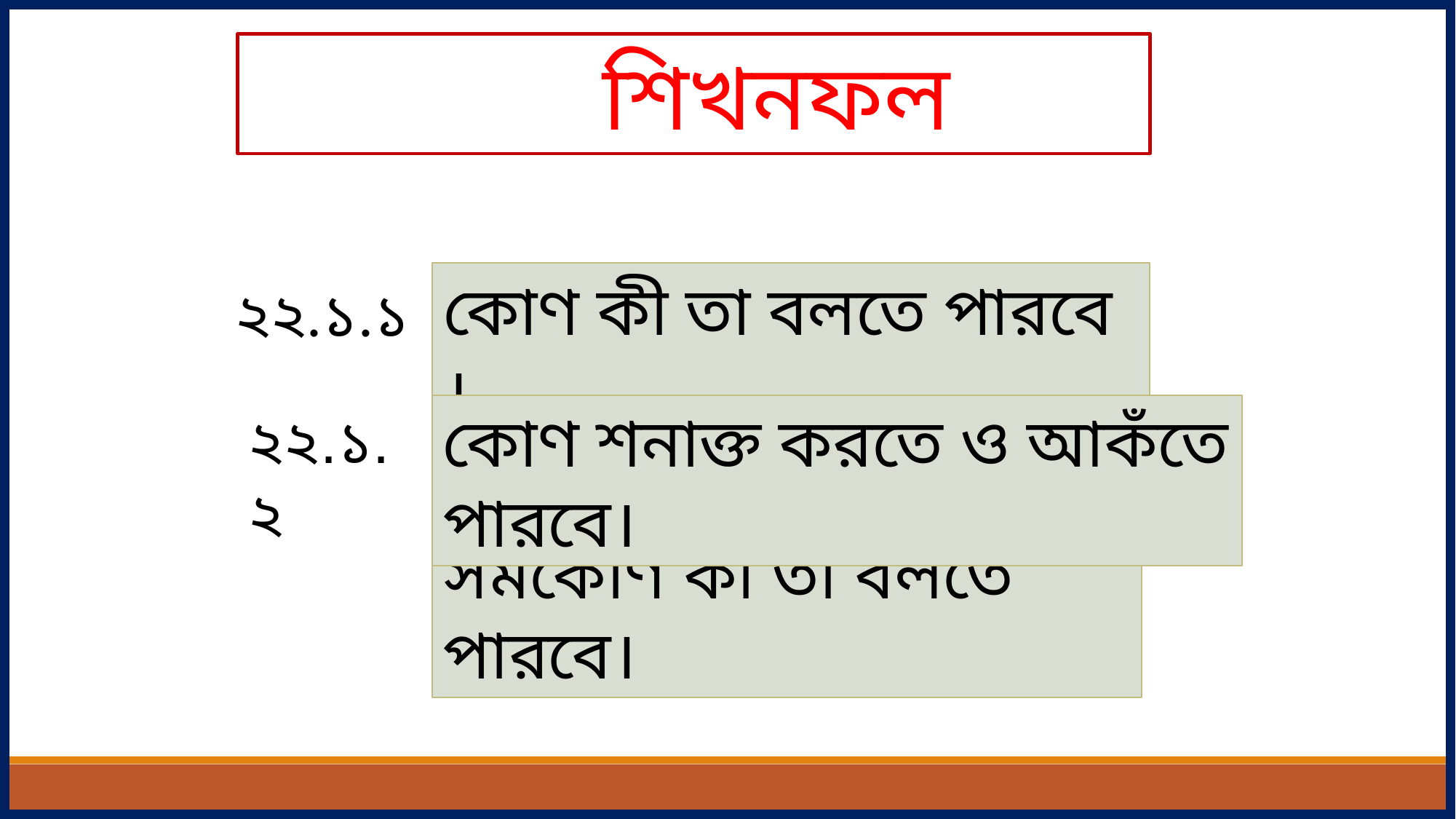

শিখনফল
কোণ কী তা বলতে পারবে ।
২২.১.১
কোণ শনাক্ত করতে ও আকঁতে পারবে।
২২.১.২
সমকোণ কী তা বলতে পারবে।